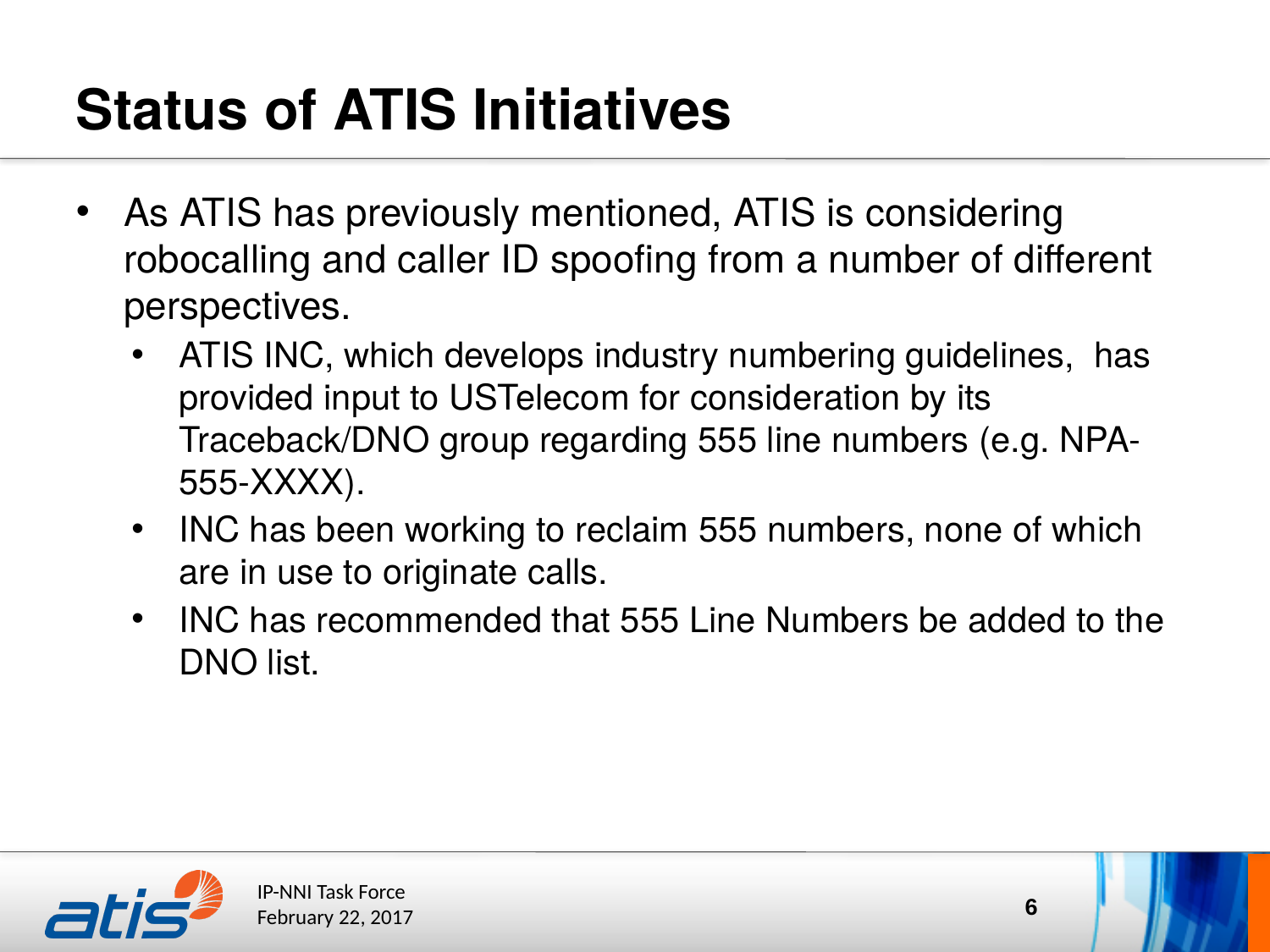

# Status of ATIS Initiatives
As ATIS has previously mentioned, ATIS is considering robocalling and caller ID spoofing from a number of different perspectives.
ATIS INC, which develops industry numbering guidelines,  has provided input to USTelecom for consideration by its Traceback/DNO group regarding 555 line numbers (e.g. NPA-555-XXXX).
INC has been working to reclaim 555 numbers, none of which are in use to originate calls.
INC has recommended that 555 Line Numbers be added to the DNO list.

6